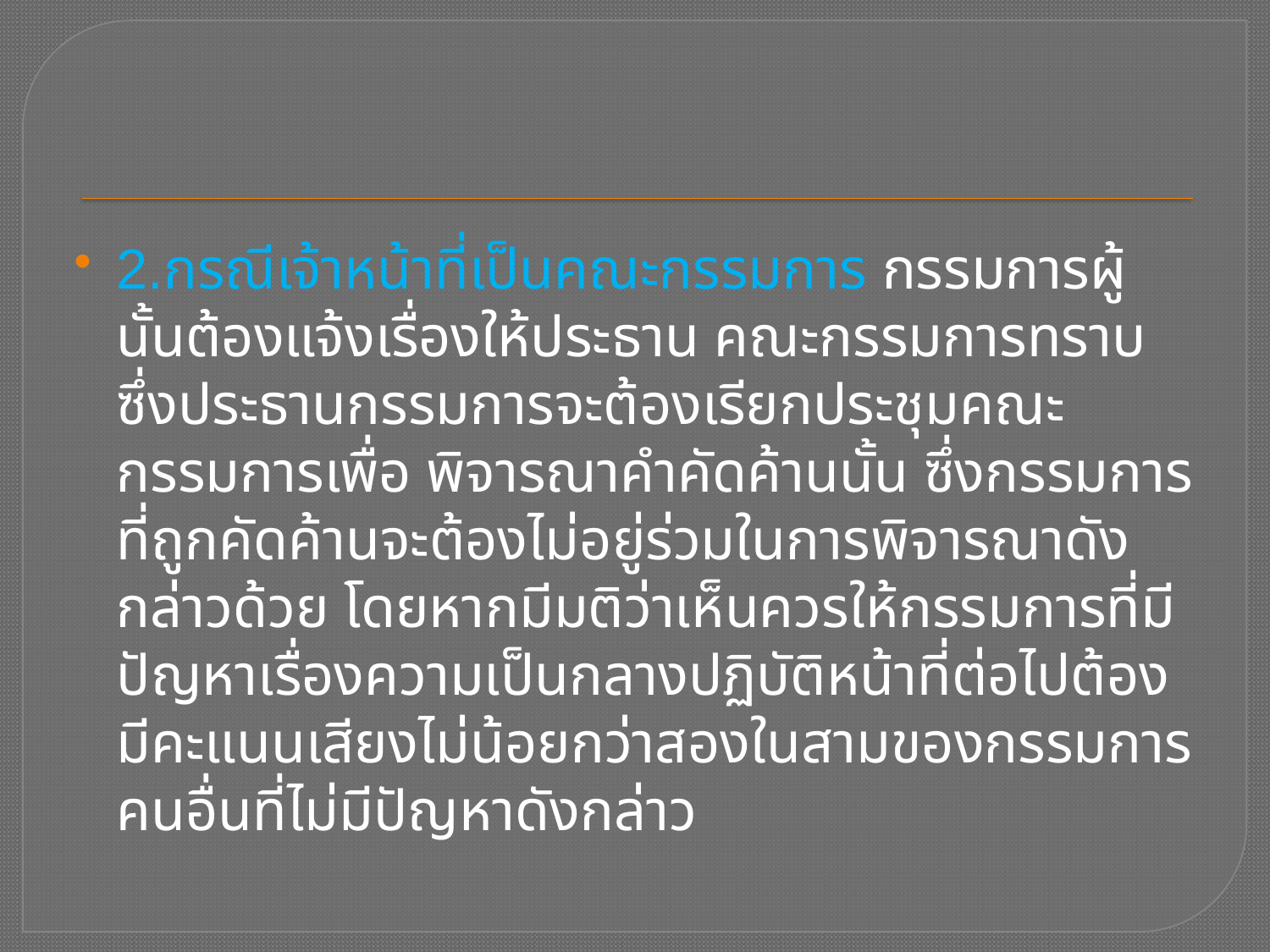

2.กรณีเจ้าหน้าที่เป็นคณะกรรมการ กรรมการผู้นั้นต้องแจ้งเรื่องให้ประธาน คณะกรรมการทราบ ซึ่งประธานกรรมการจะต้องเรียกประชุมคณะกรรมการเพื่อ พิจารณาคำคัดค้านนั้น ซึ่งกรรมการที่ถูกคัดค้านจะต้องไม่อยู่ร่วมในการพิจารณาดังกล่าวด้วย โดยหากมีมติว่าเห็นควรให้กรรมการที่มีปัญหาเรื่องความเป็นกลางปฏิบัติหน้าที่ต่อไปต้องมีคะแนนเสียงไม่น้อยกว่าสองในสามของกรรมการคนอื่นที่ไม่มีปัญหาดังกล่าว